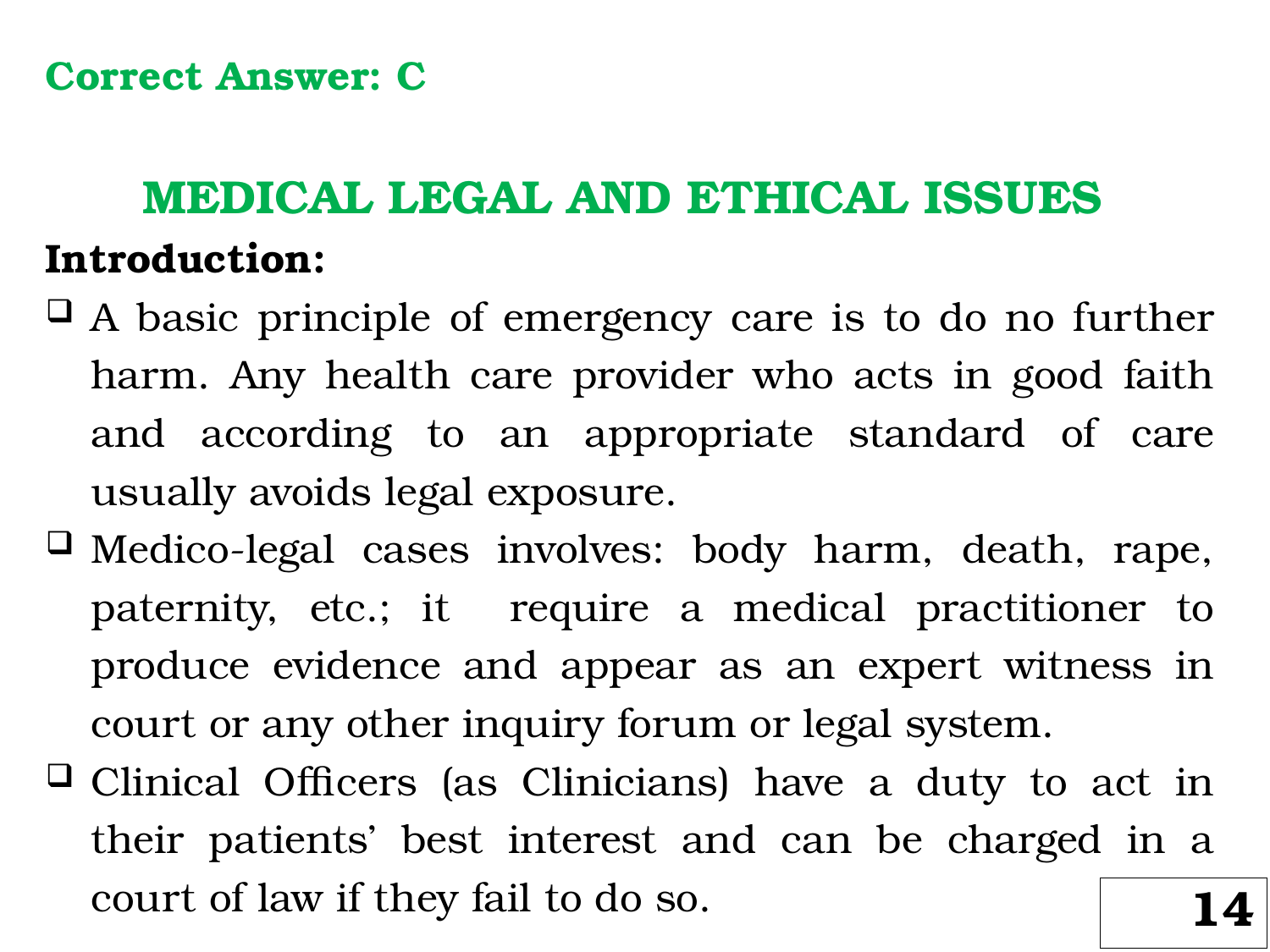

Correct Answer: C

MEDICAL LEGAL AND ETHICAL ISSUES
Introduction:
A basic principle of emergency care is to do no further harm. Any health care provider who acts in good faith and according to an appropriate standard of care usually avoids legal exposure.
Medico-legal cases involves: body harm, death, rape, paternity, etc.; it  require a medical practitioner to produce evidence and appear as an expert witness in court or any other inquiry forum or legal system.
Clinical Officers (as Clinicians) have a duty to act in their patients’ best interest and can be charged in a court of law if they fail to do so.

14